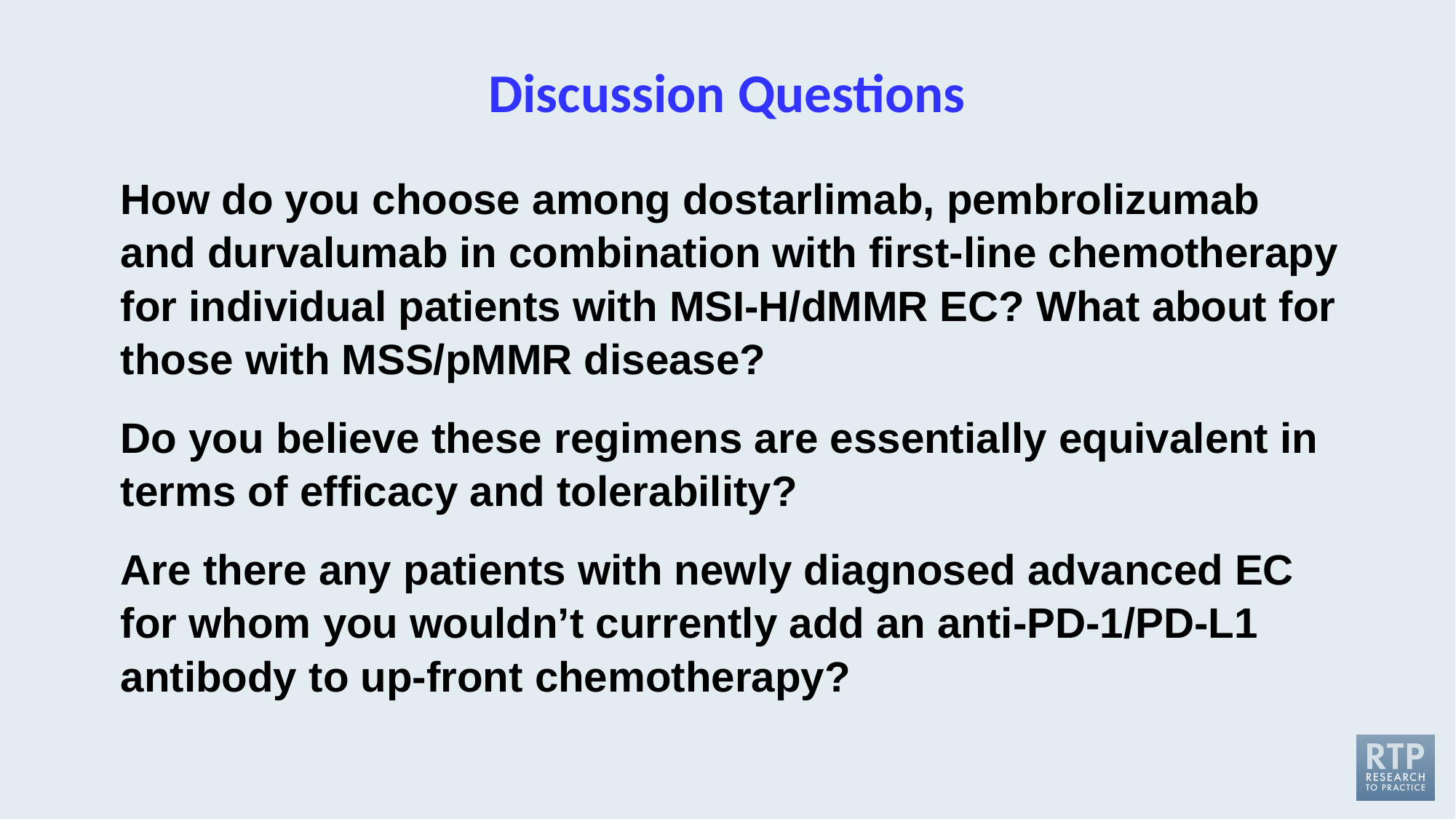

# Discussion Questions
How do you choose among dostarlimab, pembrolizumab and durvalumab in combination with first-line chemotherapy for individual patients with MSI-H/dMMR EC? What about for those with MSS/pMMR disease?
Do you believe these regimens are essentially equivalent in terms of efficacy and tolerability?
Are there any patients with newly diagnosed advanced EC for whom you wouldn’t currently add an anti-PD-1/PD-L1 antibody to up-front chemotherapy?